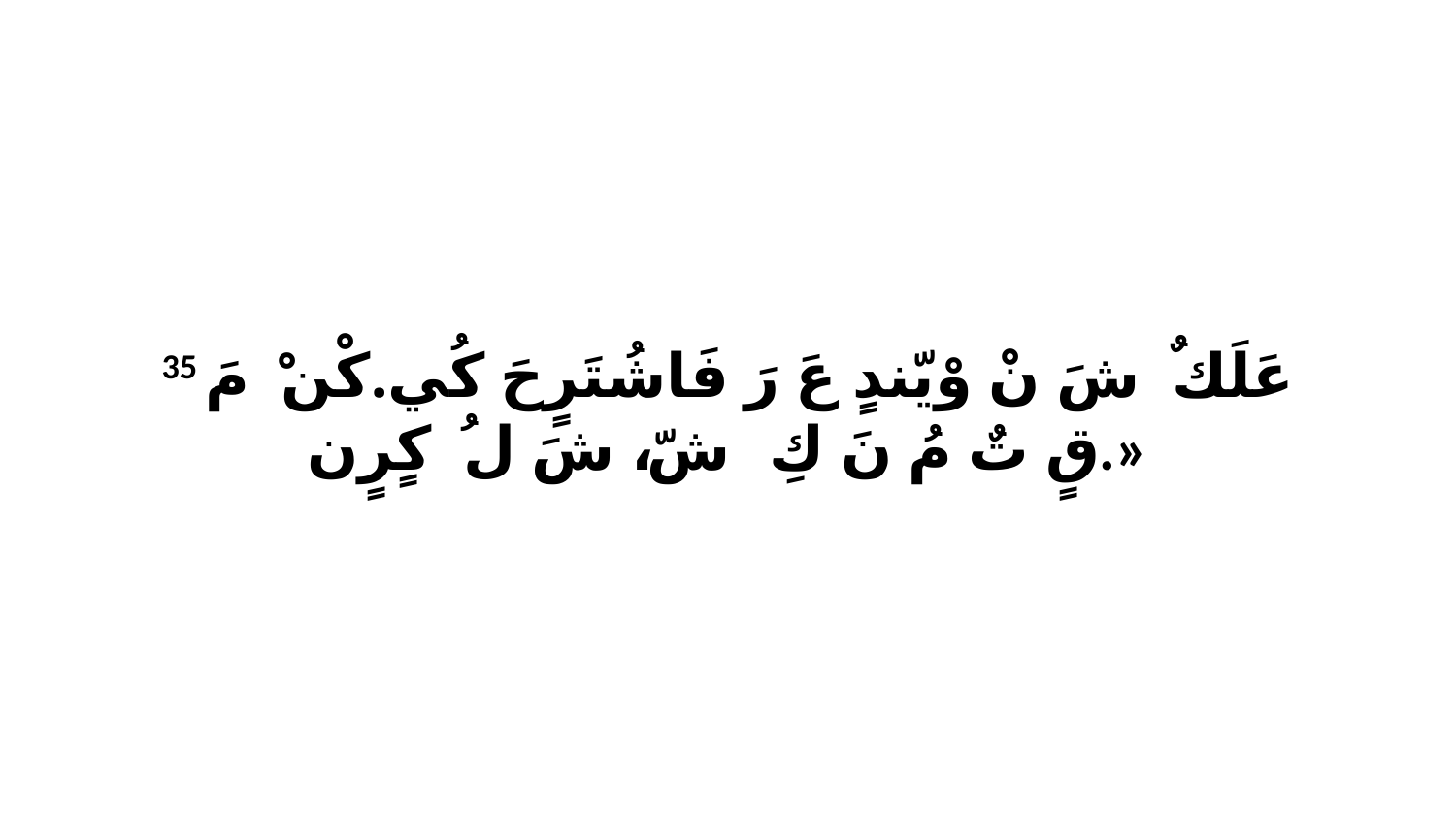

35 عَلَكٌ ﭑ شَ نْ وْيّندٍ عَ رَ فَاشُتَرٍحَ كُي.كْنْ ﭑ مَ قٍ تٌ مُ نَ كِ شّ، ﭑ شَ لُ ﭑ كٍرٍن.»